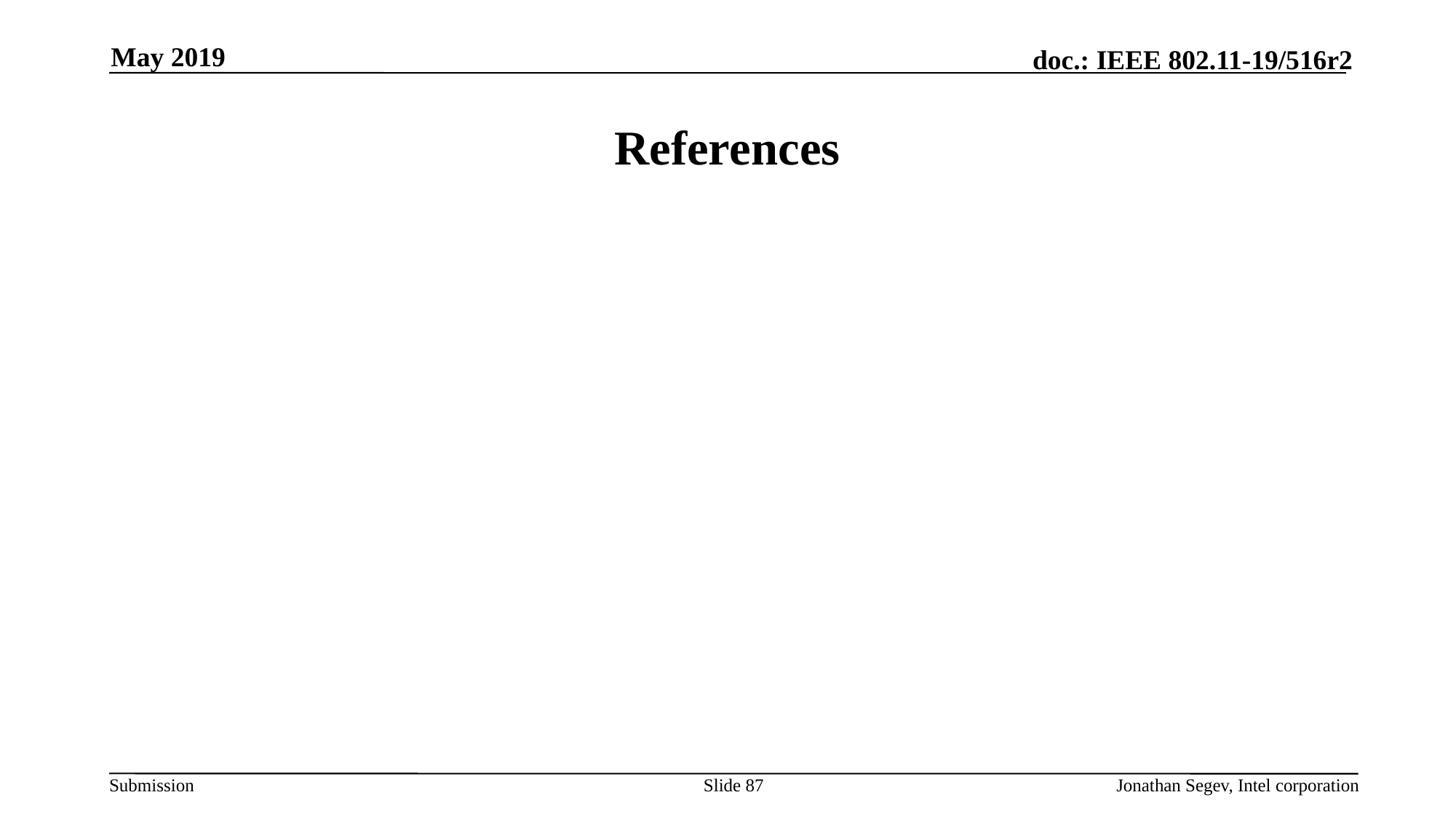

May 2019
# References

Slide 87
Jonathan Segev, Intel corporation